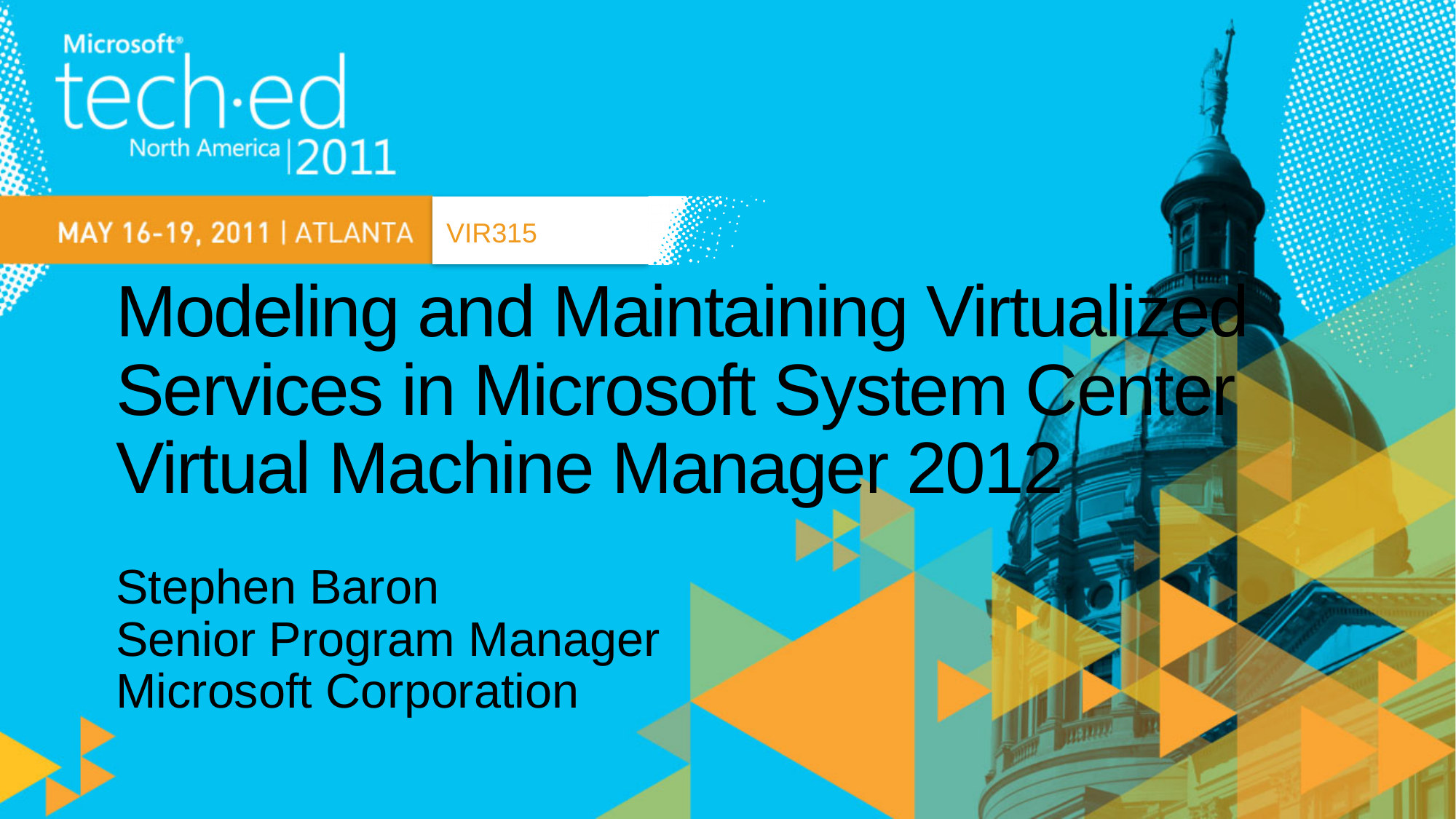

VIR315
# Modeling and Maintaining Virtualized Services in Microsoft System Center Virtual Machine Manager 2012
Stephen Baron
Senior Program Manager
Microsoft Corporation